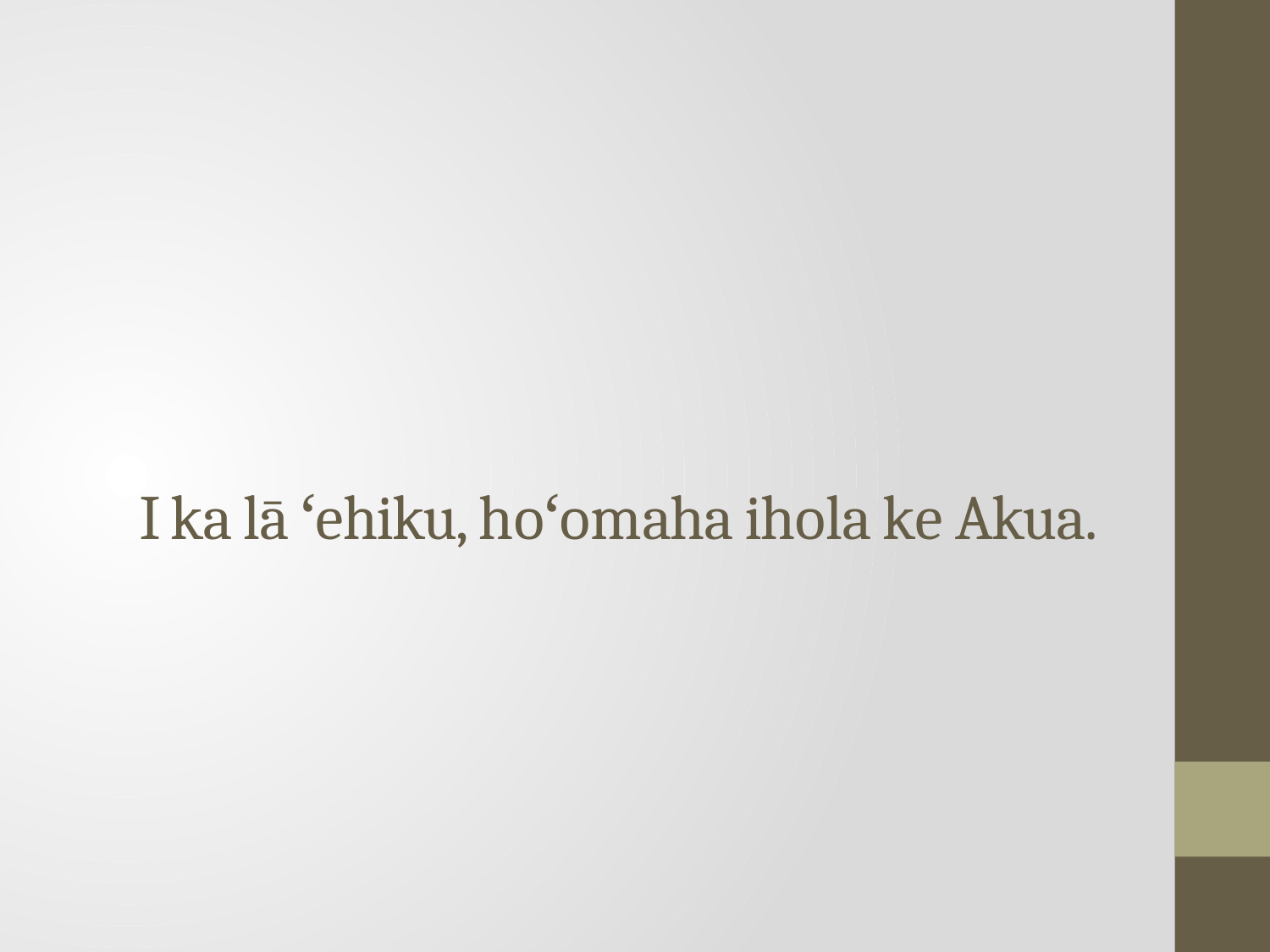

# I ka lā ʻehiku, hoʻomaha ihola ke Akua.